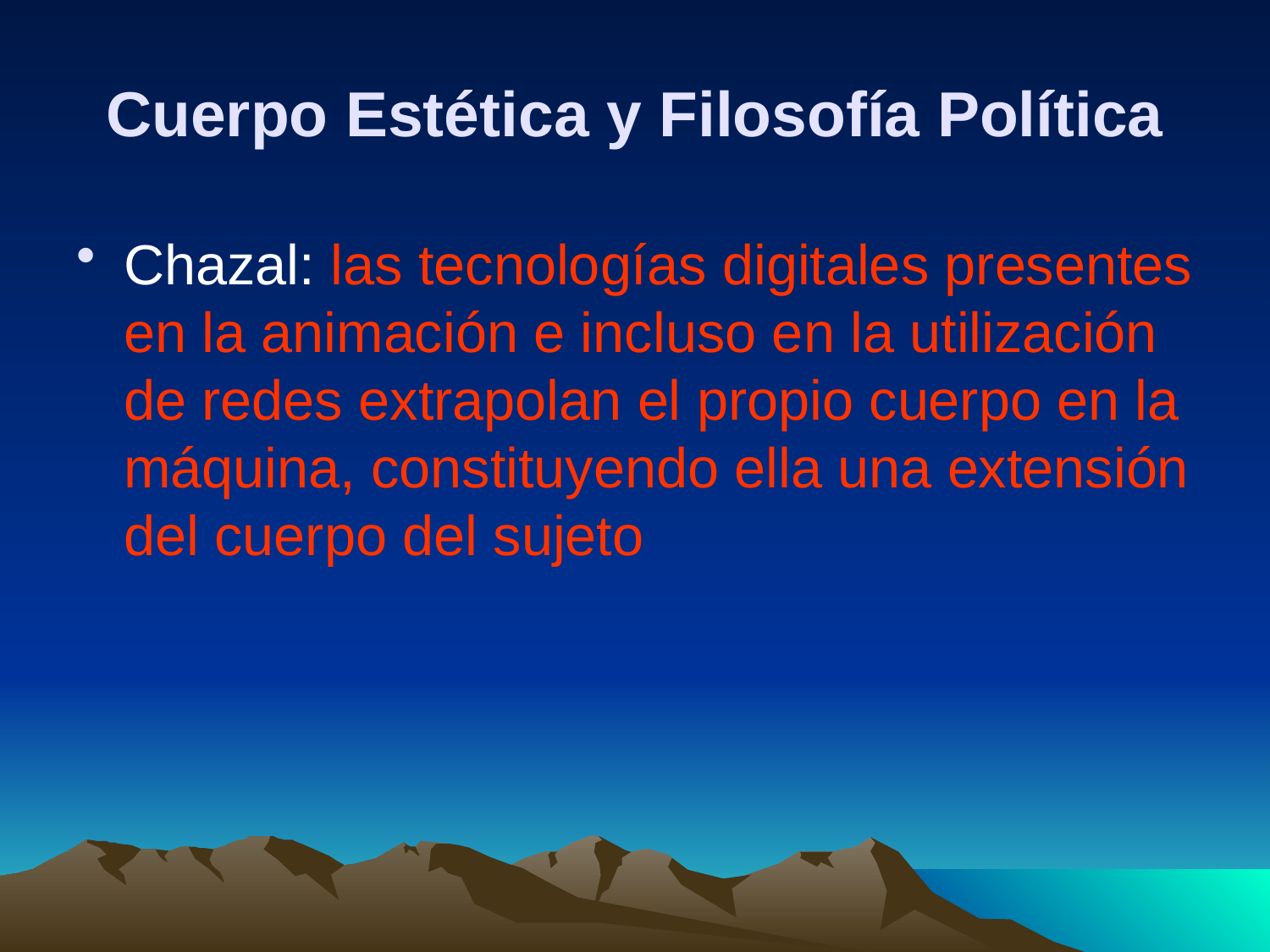

# Cuerpo Estética y Filosofía Política
Chazal: las tecnologías digitales presentes en la animación e incluso en la utilización de redes extrapolan el propio cuerpo en la máquina, constituyendo ella una extensión del cuerpo del sujeto